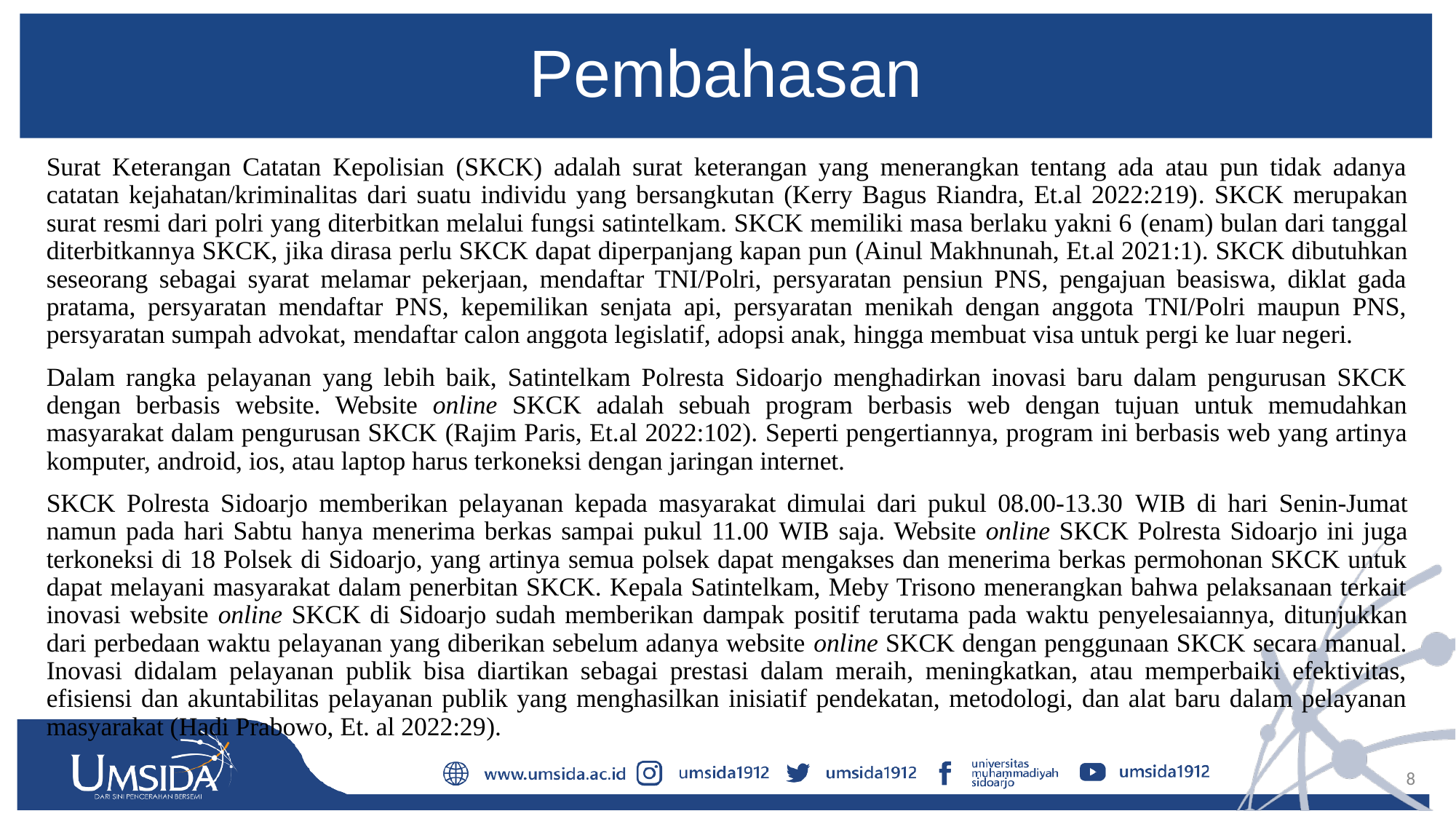

# Pembahasan
	Surat Keterangan Catatan Kepolisian (SKCK) adalah surat keterangan yang menerangkan tentang ada atau pun tidak adanya catatan kejahatan/kriminalitas dari suatu individu yang bersangkutan (Kerry Bagus Riandra, Et.al 2022:219). SKCK merupakan surat resmi dari polri yang diterbitkan melalui fungsi satintelkam. SKCK memiliki masa berlaku yakni 6 (enam) bulan dari tanggal diterbitkannya SKCK, jika dirasa perlu SKCK dapat diperpanjang kapan pun (Ainul Makhnunah, Et.al 2021:1). SKCK dibutuhkan seseorang sebagai syarat melamar pekerjaan, mendaftar TNI/Polri, persyaratan pensiun PNS, pengajuan beasiswa, diklat gada pratama, persyaratan mendaftar PNS, kepemilikan senjata api, persyaratan menikah dengan anggota TNI/Polri maupun PNS, persyaratan sumpah advokat, mendaftar calon anggota legislatif, adopsi anak, hingga membuat visa untuk pergi ke luar negeri.
	Dalam rangka pelayanan yang lebih baik, Satintelkam Polresta Sidoarjo menghadirkan inovasi baru dalam pengurusan SKCK dengan berbasis website. Website online SKCK adalah sebuah program berbasis web dengan tujuan untuk memudahkan masyarakat dalam pengurusan SKCK (Rajim Paris, Et.al 2022:102). Seperti pengertiannya, program ini berbasis web yang artinya komputer, android, ios, atau laptop harus terkoneksi dengan jaringan internet.
	SKCK Polresta Sidoarjo memberikan pelayanan kepada masyarakat dimulai dari pukul 08.00-13.30 WIB di hari Senin-Jumat namun pada hari Sabtu hanya menerima berkas sampai pukul 11.00 WIB saja. Website online SKCK Polresta Sidoarjo ini juga terkoneksi di 18 Polsek di Sidoarjo, yang artinya semua polsek dapat mengakses dan menerima berkas permohonan SKCK untuk dapat melayani masyarakat dalam penerbitan SKCK. Kepala Satintelkam, Meby Trisono menerangkan bahwa pelaksanaan terkait inovasi website online SKCK di Sidoarjo sudah memberikan dampak positif terutama pada waktu penyelesaiannya, ditunjukkan dari perbedaan waktu pelayanan yang diberikan sebelum adanya website online SKCK dengan penggunaan SKCK secara manual. Inovasi didalam pelayanan publik bisa diartikan sebagai prestasi dalam meraih, meningkatkan, atau memperbaiki efektivitas, efisiensi dan akuntabilitas pelayanan publik yang menghasilkan inisiatif pendekatan, metodologi, dan alat baru dalam pelayanan masyarakat (Hadi Prabowo, Et. al 2022:29).